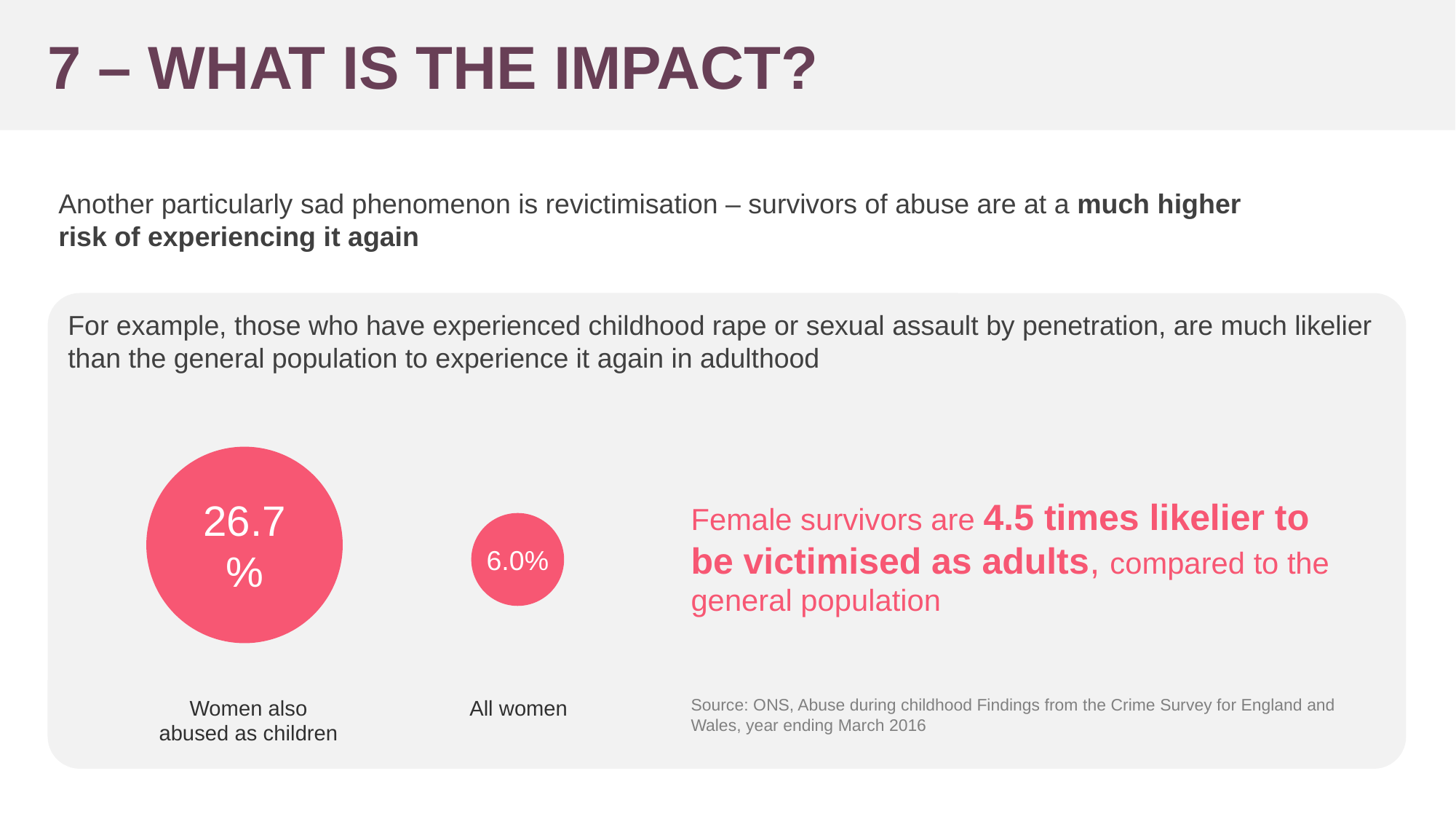

7 – WHAT IS THE IMPACT?

Another particularly sad phenomenon is revictimisation – survivors of abuse are at a much higher risk of experiencing it again

For example, those who have experienced childhood rape or sexual assault by penetration, are much likelier than the general population to experience it again in adulthood

26.7%

Female survivors are 4.5 times likelier to be victimised as adults, compared to the general population
6.0%
Women also abused as children
All women
Source: ONS, Abuse during childhood Findings from the Crime Survey for England and Wales, year ending March 2016